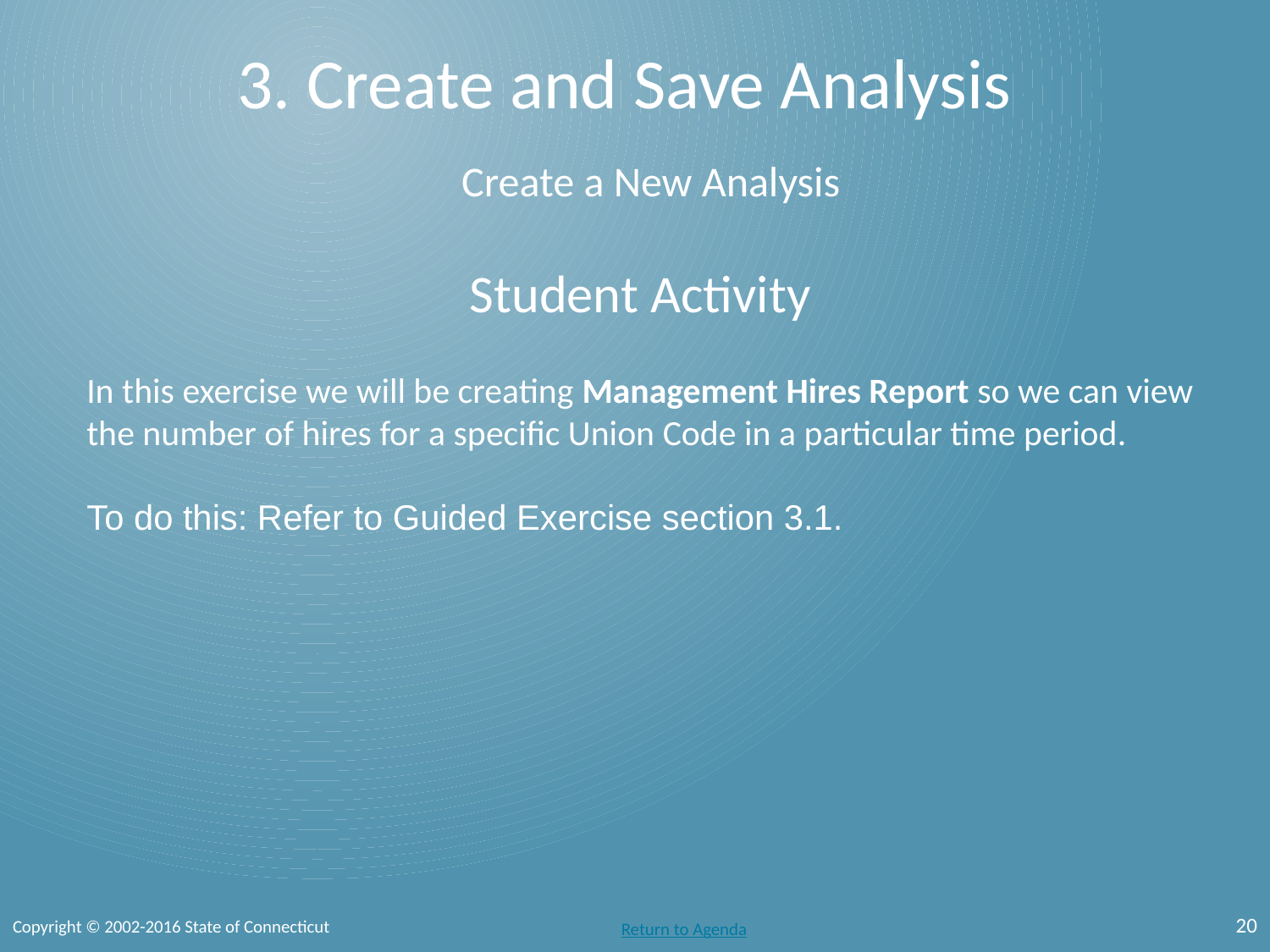

# 3. Create and Save Analysis
Create a New Analysis

Student Activity

In this exercise we will be creating Management Hires Report so we can view the number of hires for a specific Union Code in a particular time period.

To do this: Refer to Guided Exercise section 3.1.

20
Copyright © 2002-2016 State of Connecticut